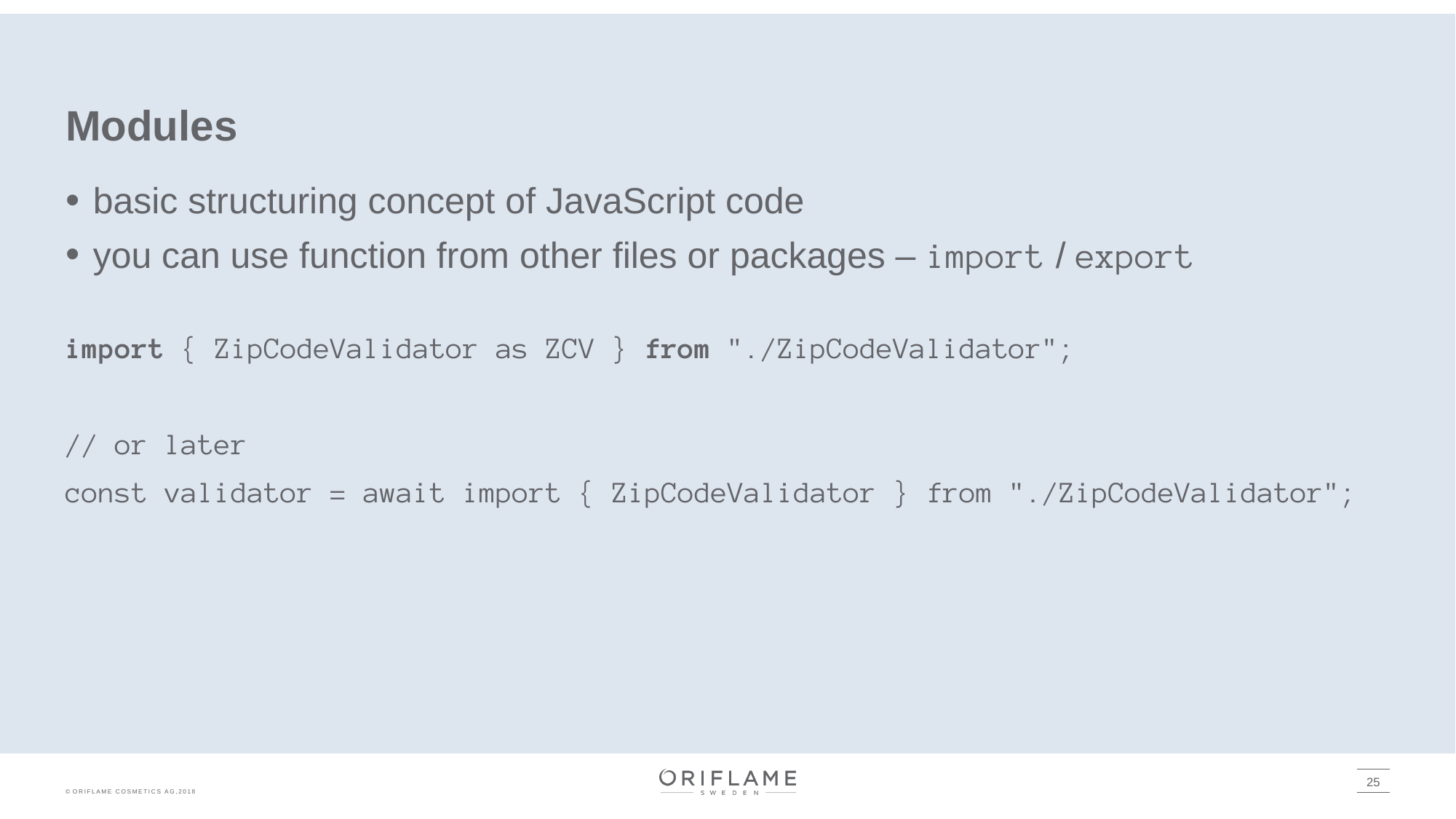

# Modules
basic structuring concept of JavaScript code
you can use function from other files or packages – import / export

import { ZipCodeValidator as ZCV } from "./ZipCodeValidator";

// or later
const validator = await import { ZipCodeValidator } from "./ZipCodeValidator";

25